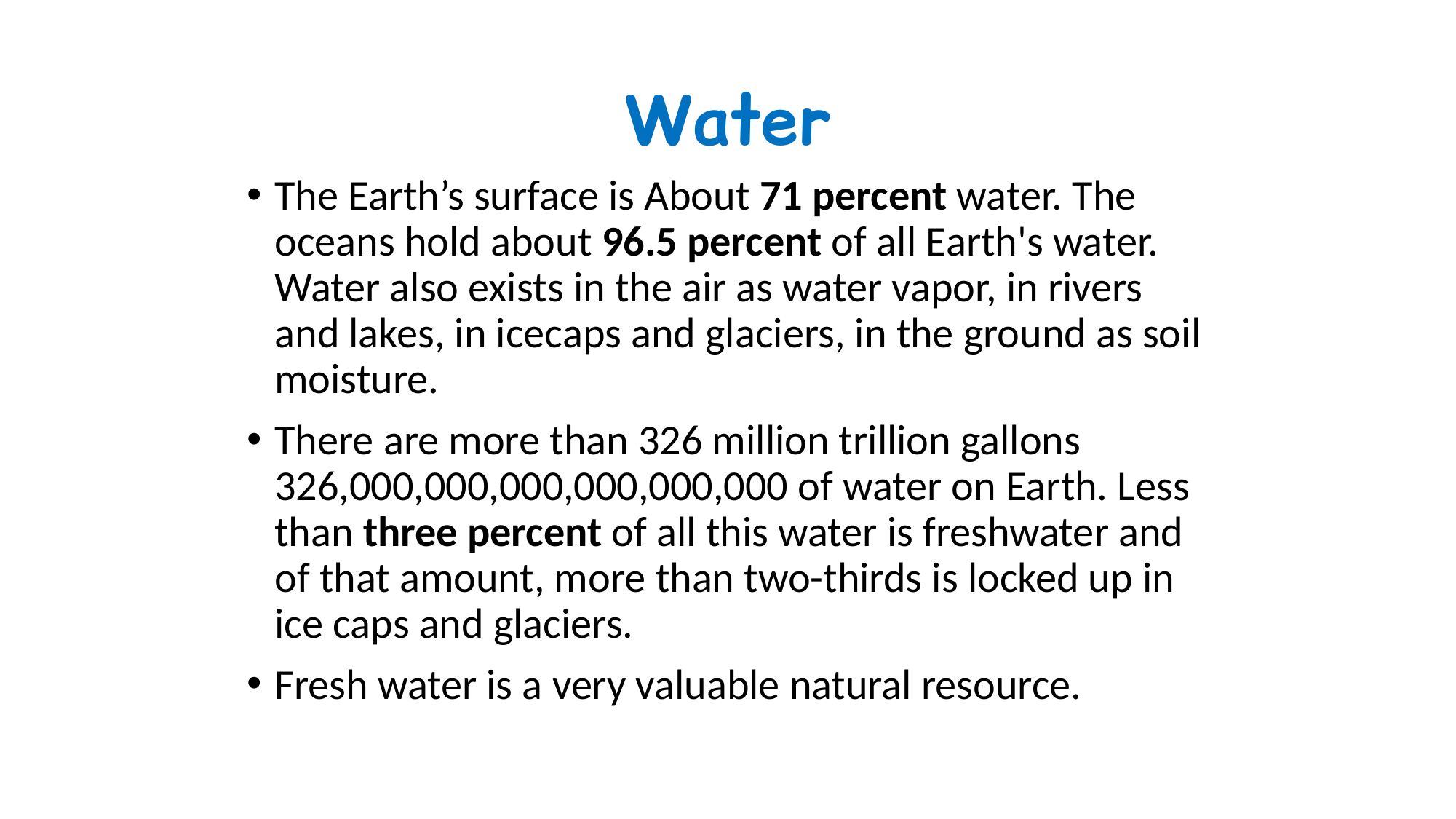

# Water
The Earth’s surface is About 71 percent water. The oceans hold about 96.5 percent of all Earth's water. Water also exists in the air as water vapor, in rivers and lakes, in icecaps and glaciers, in the ground as soil moisture.
There are more than 326 million trillion gallons 326,000,000,000,000,000,000 of water on Earth. Less than three percent of all this water is freshwater and of that amount, more than two-thirds is locked up in ice caps and glaciers.
Fresh water is a very valuable natural resource.